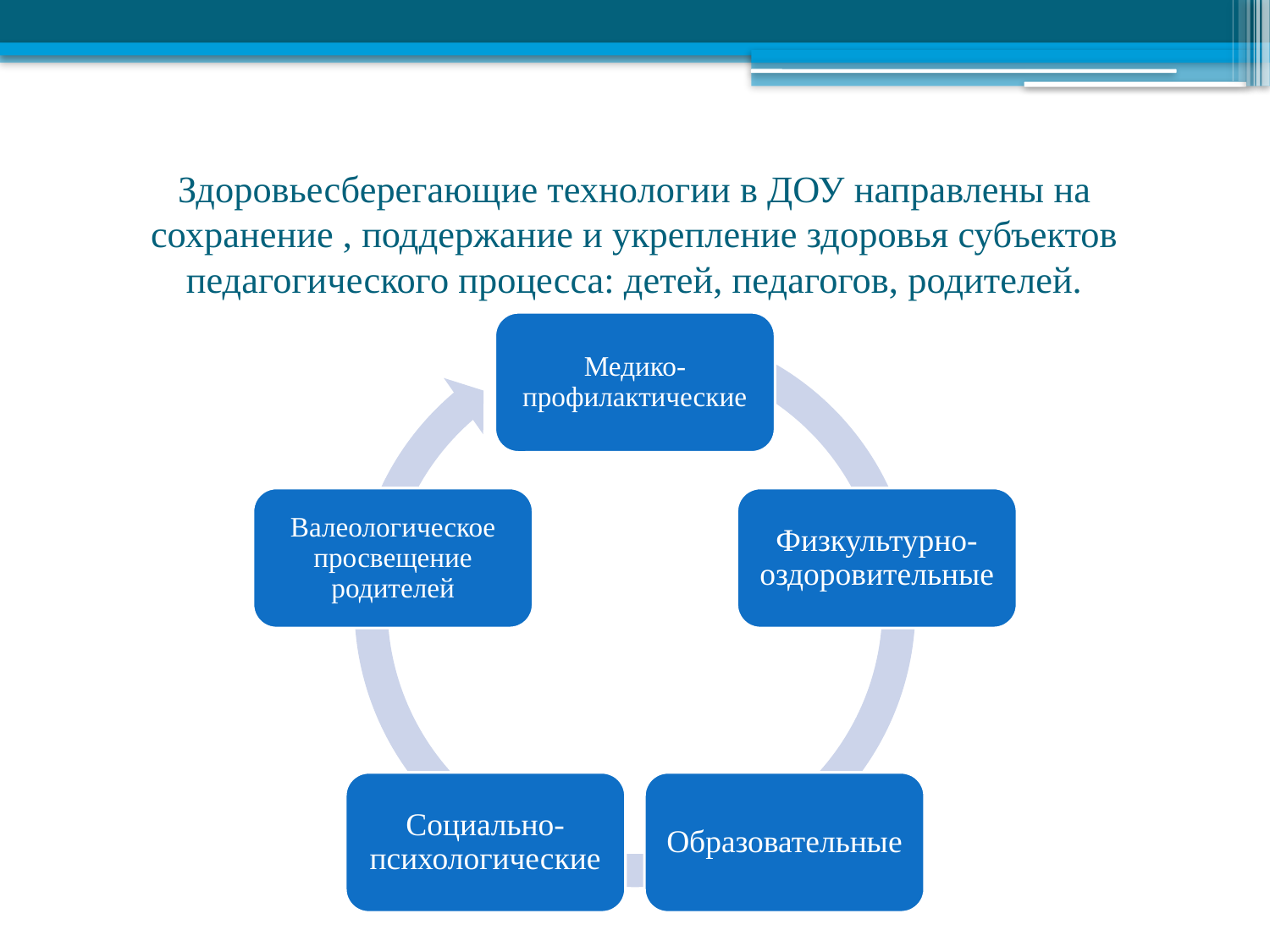

# Здоровьесберегающие технологии в ДОУ направлены на сохранение , поддержание и укрепление здоровья субъектов педагогического процесса: детей, педагогов, родителей.
Медико-профилактические
Физкультурно-оздоровительные
Образовательные
Социально-психологические
Валеологическое просвещение родителей